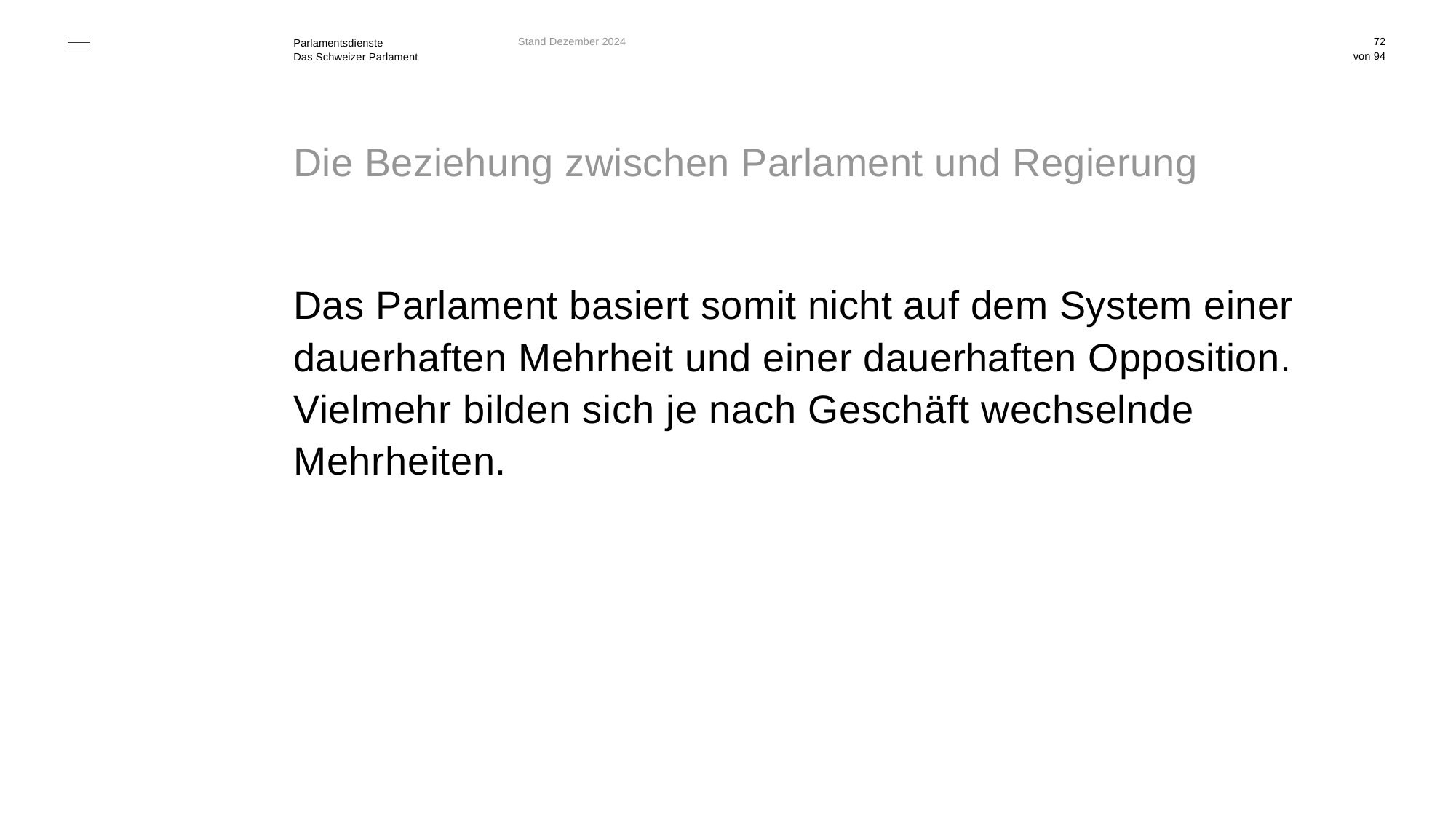

Stand Dezember 2024
72
# Die Beziehung zwischen Parlament und Regierung
Das Parlament basiert somit nicht auf dem System einer
dauerhaften Mehrheit und einer dauerhaften Opposition.
Vielmehr bilden sich je nach Geschäft wechselnde Mehrheiten.